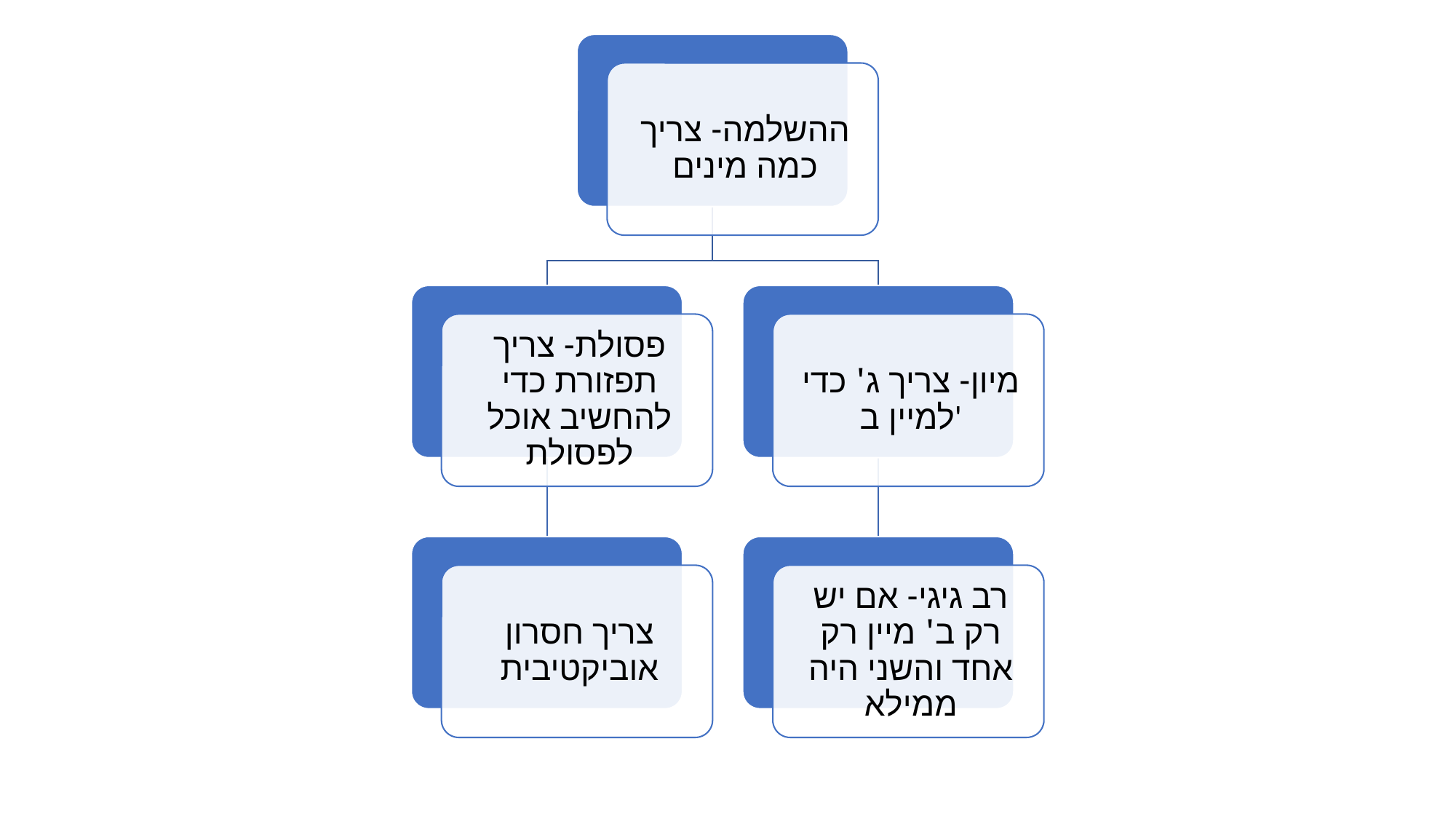

ההשלמה- צריך כמה מינים
מיון- צריך ג' כדי למיין ב'
רב גיגי- אם יש רק ב' מיין רק אחד והשני היה ממילא
פסולת- צריך תפזורת כדי להחשיב אוכל לפסולת
צריך חסרון אוביקטיבית